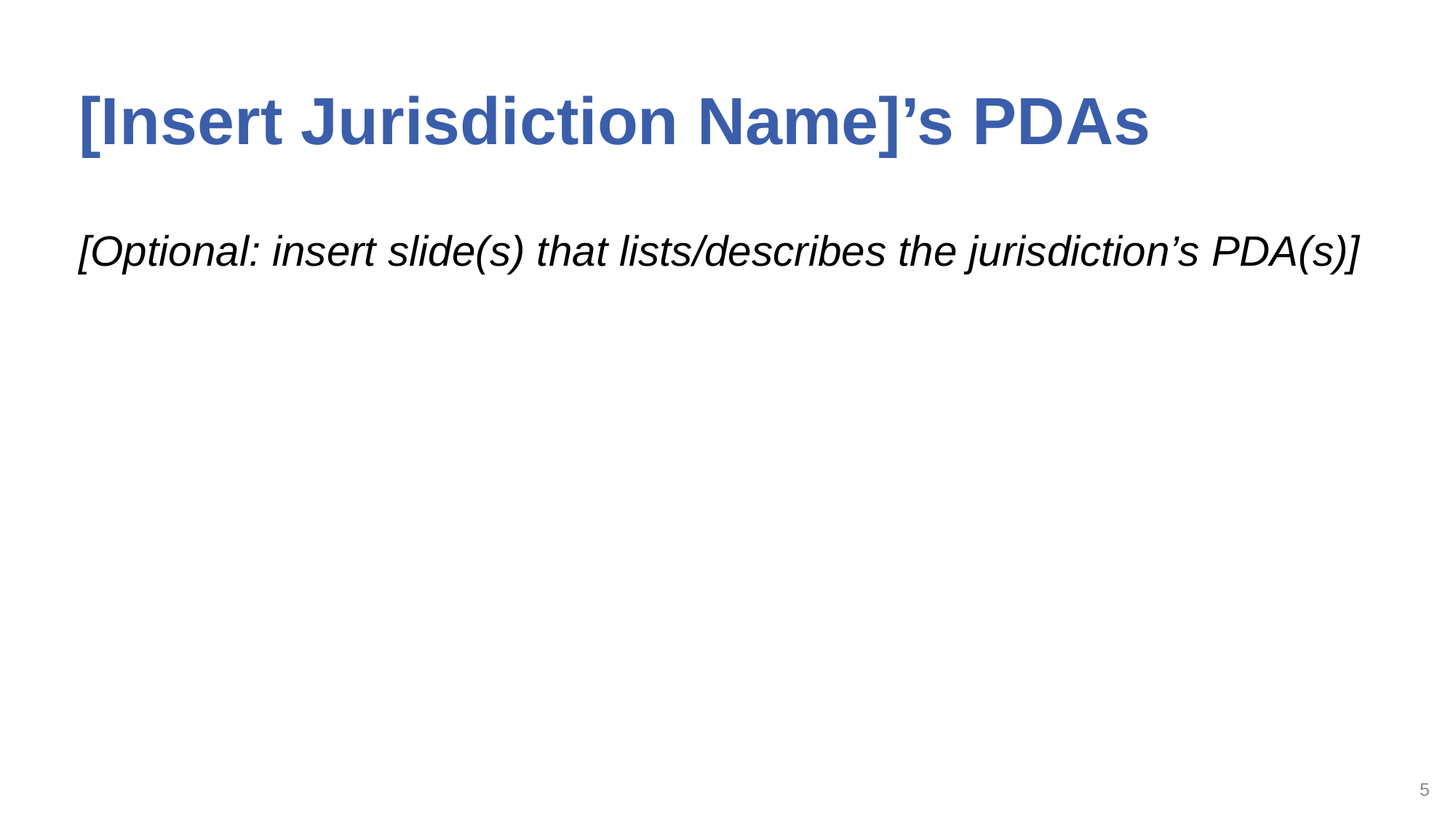

# [Insert Jurisdiction Name]’s PDAs
[Optional: insert slide(s) that lists/describes the jurisdiction’s PDA(s)]
5